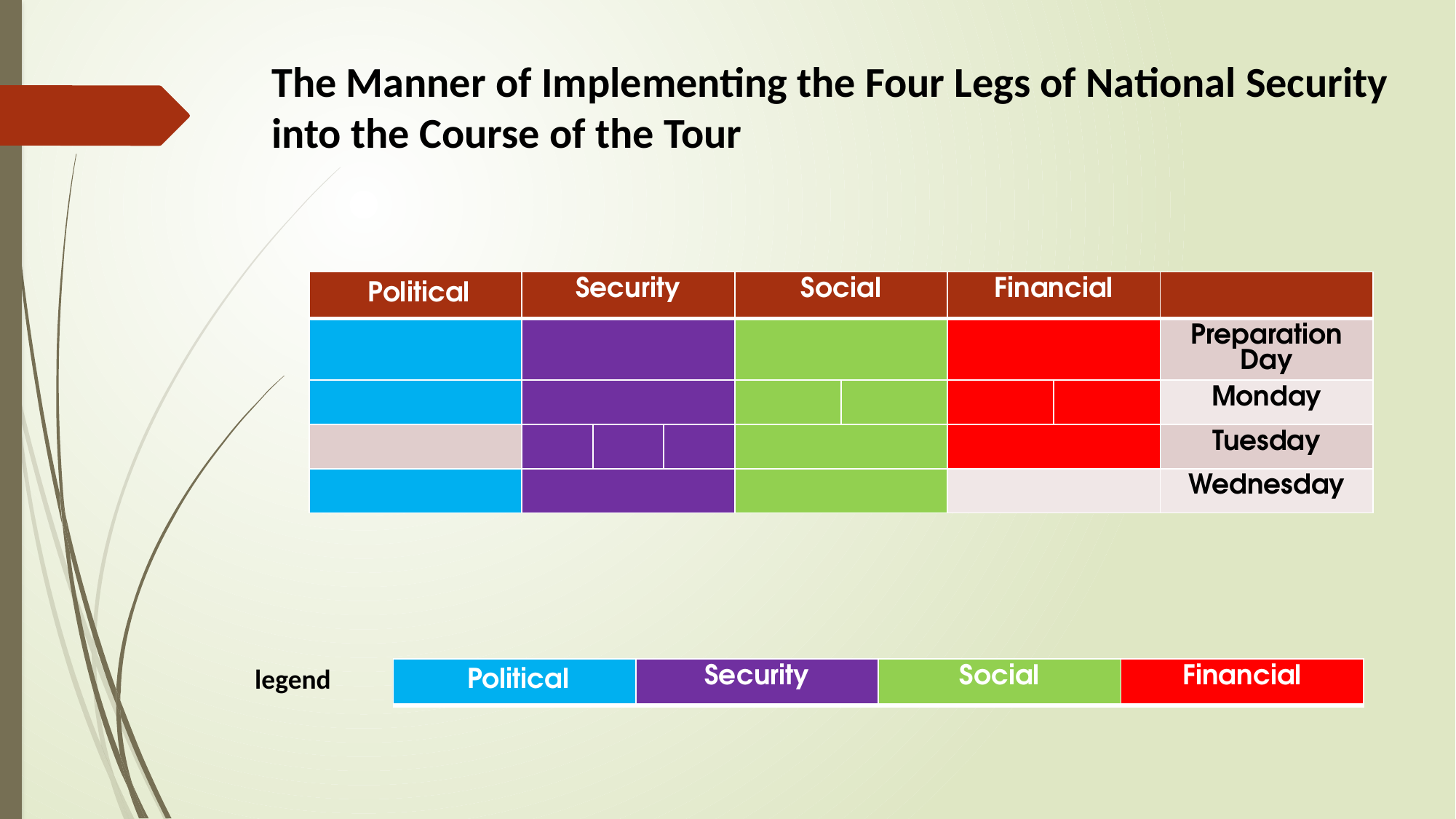

The Manner of Implementing the Four Legs of National Security into the Course of the Tour
| Political | Security |  |  | Social |  | Financial |  |  |
| --- | --- | --- | --- | --- | --- | --- | --- | --- |
|  |  |  |  |  |  |  |  | Preparation Day |
|  |  |  |  |  |  |  |  | Monday |
|  |  |  |  |  |  |  |  | Tuesday |
|  |  |  |  |  |  |  |  | Wednesday |
legend
| Political | Security | Social | Financial |
| --- | --- | --- | --- |